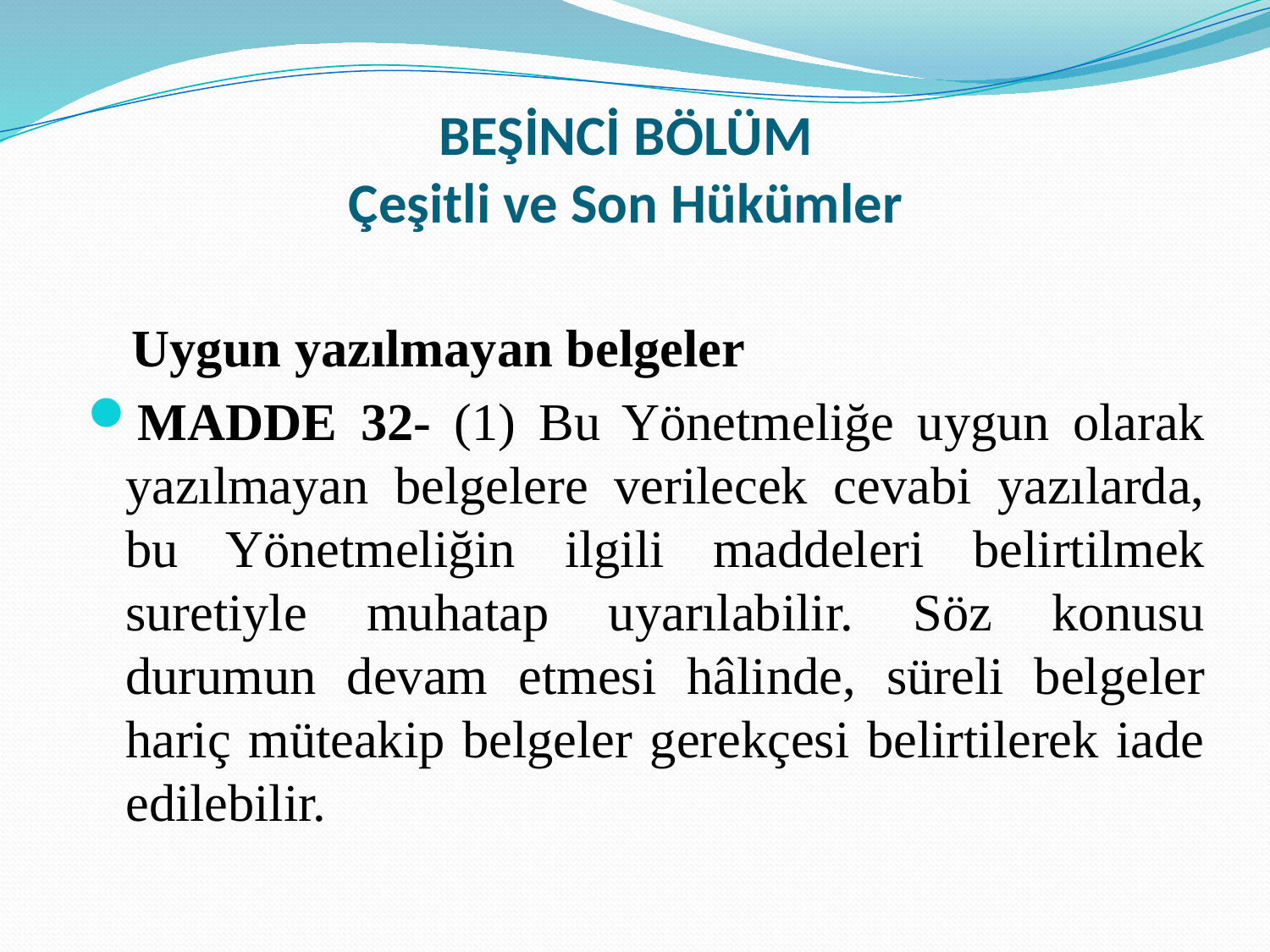

# BEŞİNCİ BÖLÜM Çeşitli ve Son Hükümler

    Uygun yazılmayan belgeler
MADDE 32- (1) Bu Yönetmeliğe uygun olarak yazılmayan belgelere verilecek cevabi yazılarda, bu Yönetmeliğin ilgili maddeleri belirtilmek suretiyle muhatap uyarılabilir. Söz konusu durumun devam etmesi hâlinde, süreli belgeler hariç müteakip belgeler gerekçesi belirtilerek iade edilebilir.